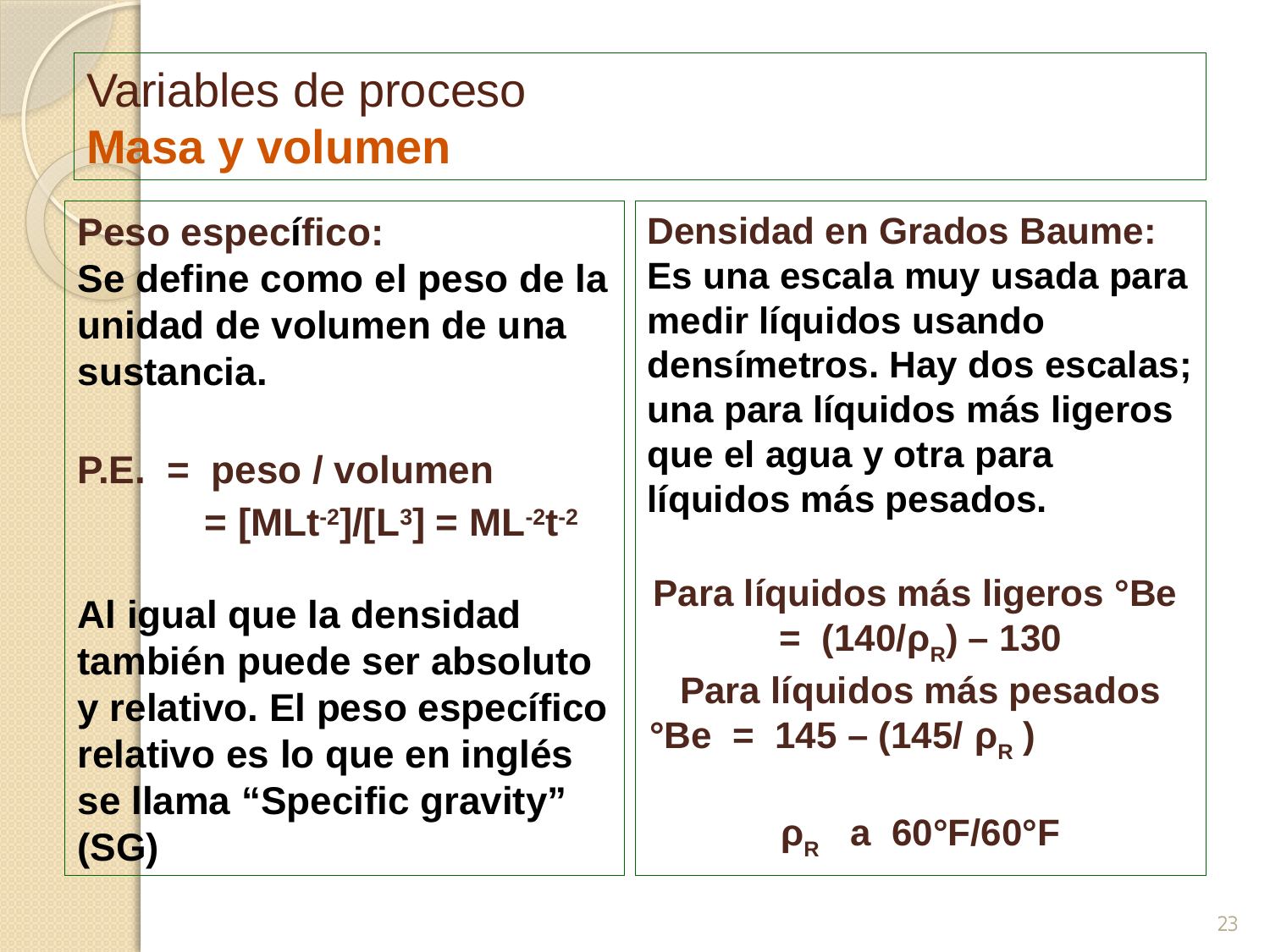

# Variables de proceso Masa y volumen
Peso específico:
Se define como el peso de la unidad de volumen de una sustancia.

P.E.  =  peso / volumen
	= [MLt-2]/[L3] = ML-2t-2

Al igual que la densidad también puede ser absoluto y relativo. El peso específico relativo es lo que en inglés se llama “Specific gravity” (SG)

Densidad en Grados Baume: Es una escala muy usada para medir líquidos usando densímetros. Hay dos escalas; una para líquidos más ligeros que el agua y otra para líquidos más pesados.

Para líquidos más ligeros °Be  =  (140/ρR) – 130
Para líquidos más pesados °Be  =  145 – (145/ ρR )
ρR   a  60°F/60°F
23